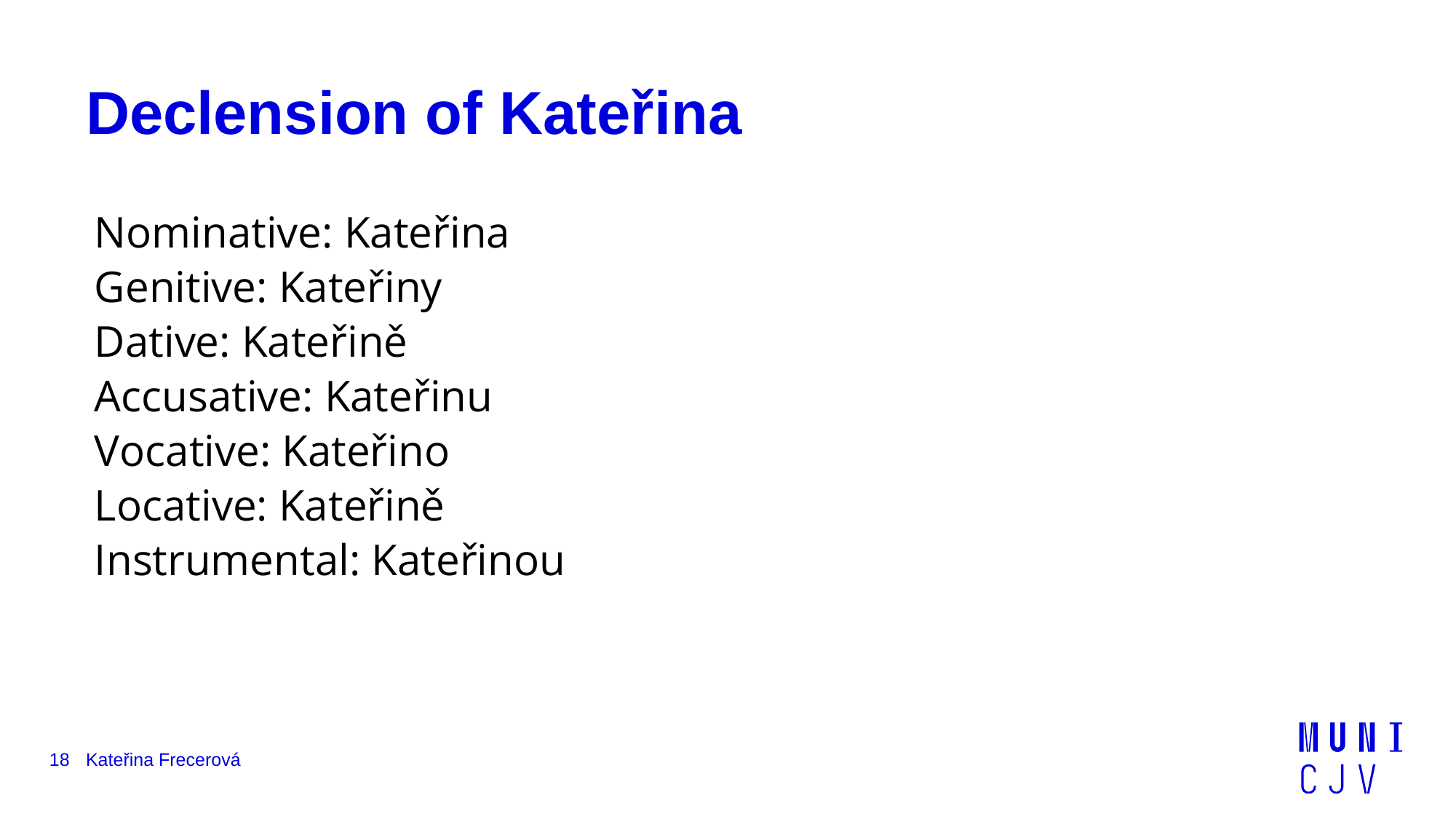

# Declension of Kateřina
Nominative: Kateřina
Genitive: Kateřiny
Dative: Kateřině
Accusative: Kateřinu
Vocative: Kateřino
Locative: Kateřině
Instrumental: Kateřinou

18
Kateřina Frecerová